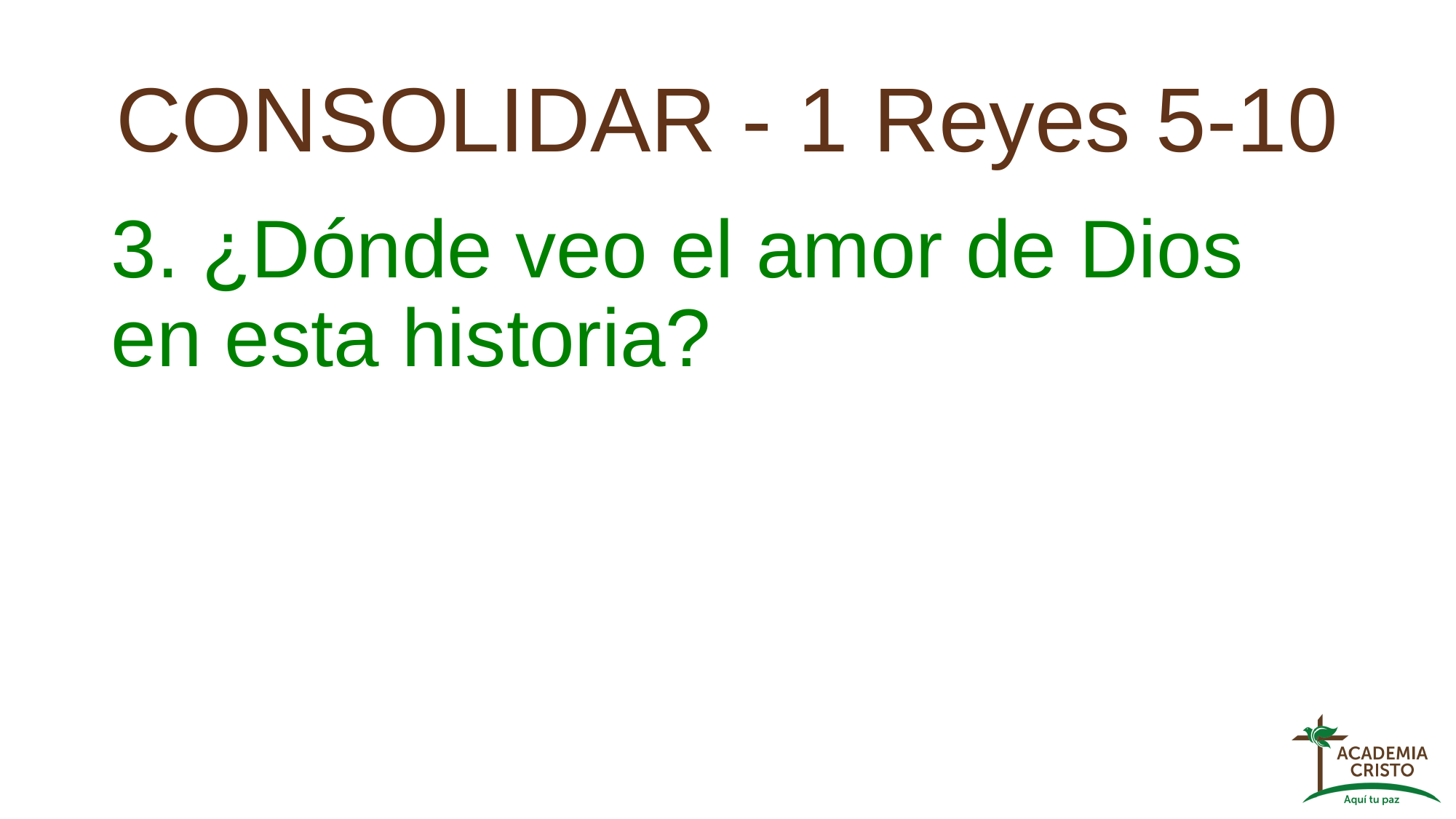

# CONSOLIDAR - 1 Reyes 5-10
3. ¿Dónde veo el amor de Dios en esta historia?